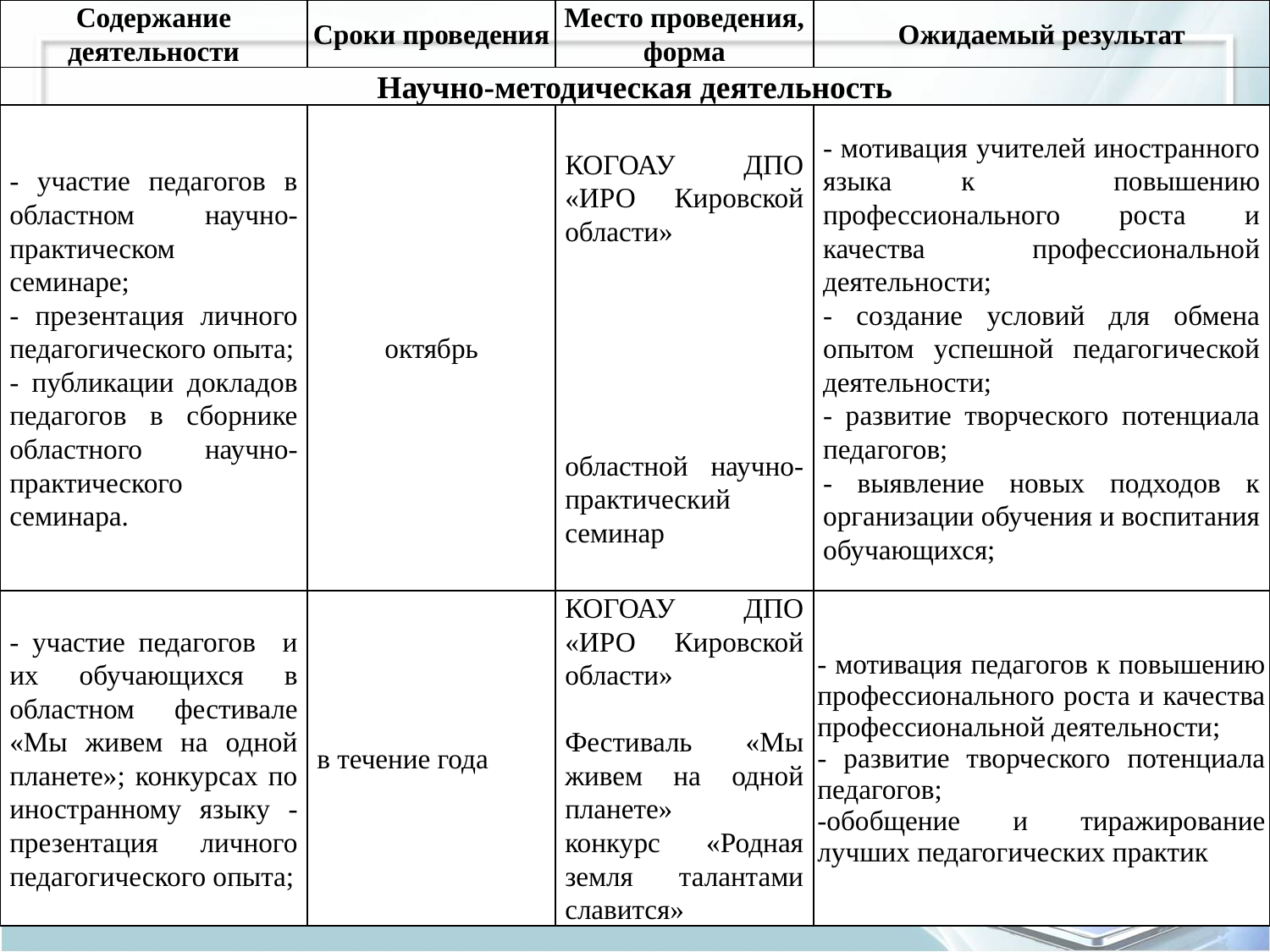

| Содержание деятельности | Сроки проведения | Место проведения, форма | Ожидаемый результат |
| --- | --- | --- | --- |
| Научно-методическая деятельность |  |  |  |
| - участие педагогов в областном научно-практическом семинаре; - презентация личного педагогического опыта; - публикации докладов педагогов в сборнике областного научно-практического семинара. | октябрь | КОГОАУ ДПО «ИРО Кировской области» областной научно-практический семинар | - мотивация учителей иностранного языка к повышению профессионального роста и качества профессиональной деятельности; - создание условий для обмена опытом успешной педагогической деятельности; - развитие творческого потенциала педагогов; - выявление новых подходов к организации обучения и воспитания обучающихся; |
| - участие педагогов и их обучающихся в областном фестивале «Мы живем на одной планете»; конкурсах по иностранному языку - презентация личного педагогического опыта; | в течение года | КОГОАУ ДПО «ИРО Кировской области» Фестиваль «Мы живем на одной планете» конкурс «Родная земля талантами славится» | - мотивация педагогов к повышению профессионального роста и качества профессиональной деятельности; - развитие творческого потенциала педагогов; -обобщение и тиражирование лучших педагогических практик |